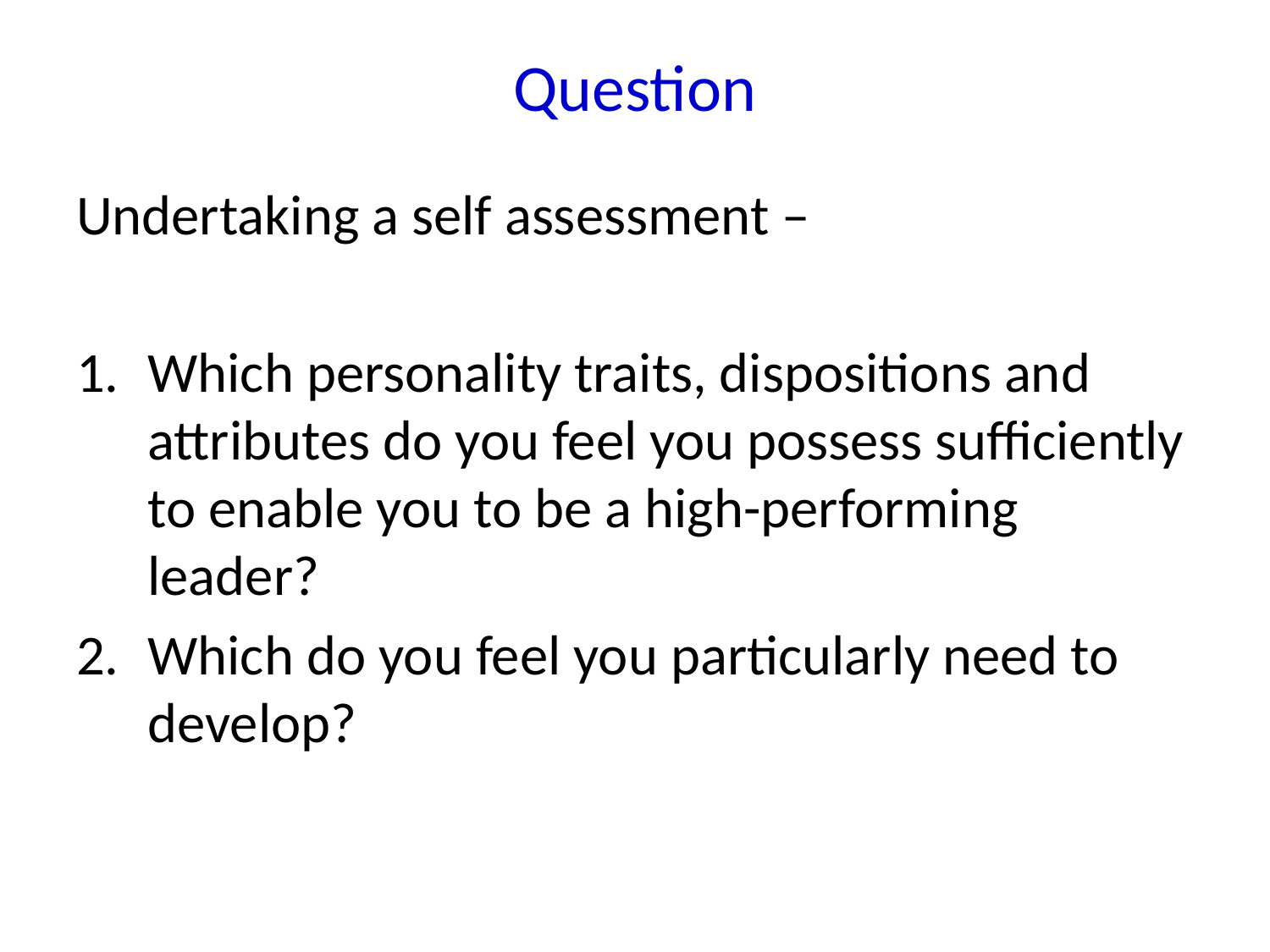

# Question
Undertaking a self assessment –

Which personality traits, dispositions and attributes do you feel you possess sufficiently to enable you to be a high-performing leader?
Which do you feel you particularly need to develop?